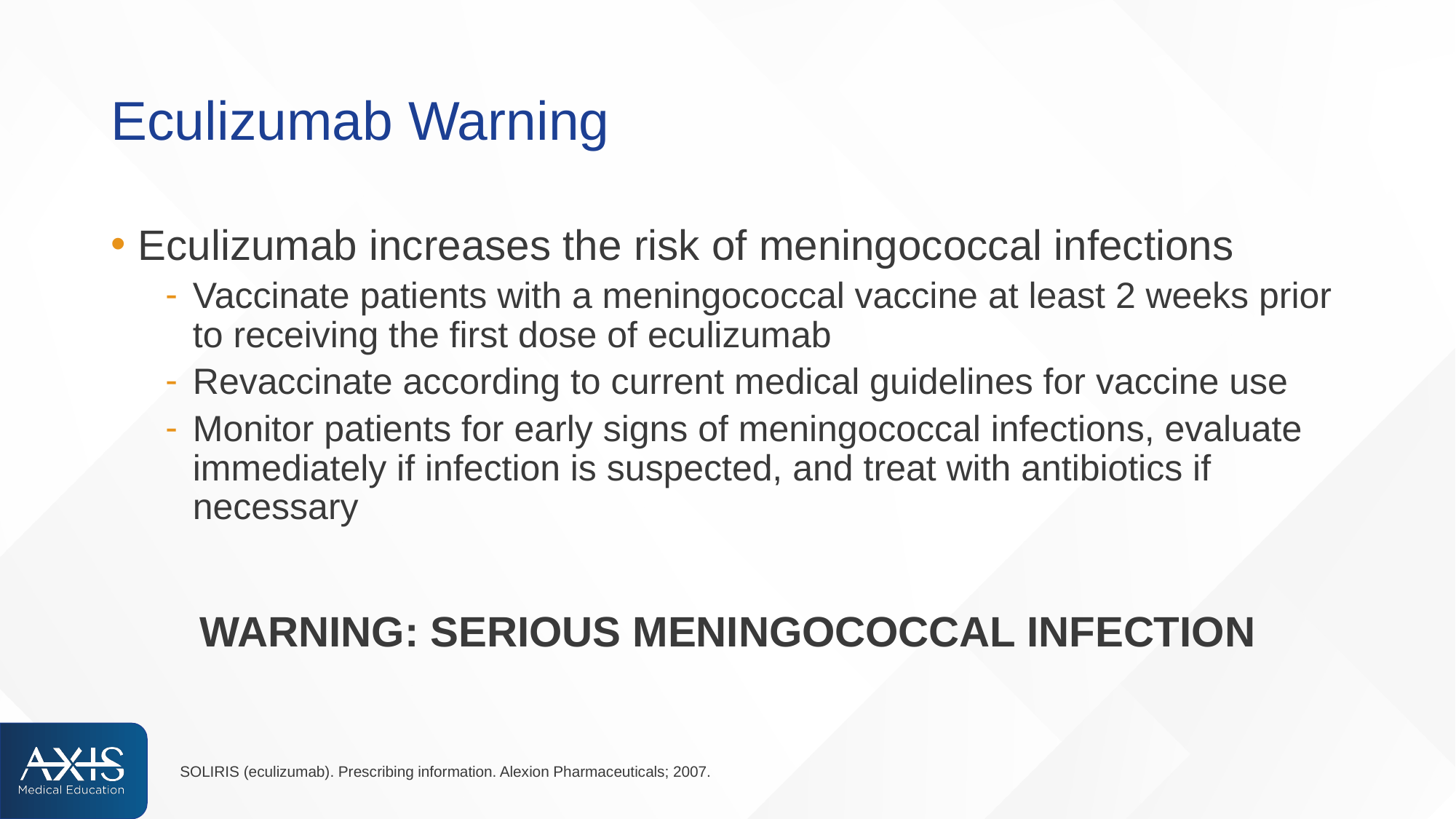

# Eculizumab Warning
Eculizumab increases the risk of meningococcal infections
Vaccinate patients with a meningococcal vaccine at least 2 weeks prior to receiving the first dose of eculizumab
Revaccinate according to current medical guidelines for vaccine use
Monitor patients for early signs of meningococcal infections, evaluate immediately if infection is suspected, and treat with antibiotics if necessary

WARNING: SERIOUS MENINGOCOCCAL INFECTION
SOLIRIS (eculizumab). Prescribing information. Alexion Pharmaceuticals; 2007.